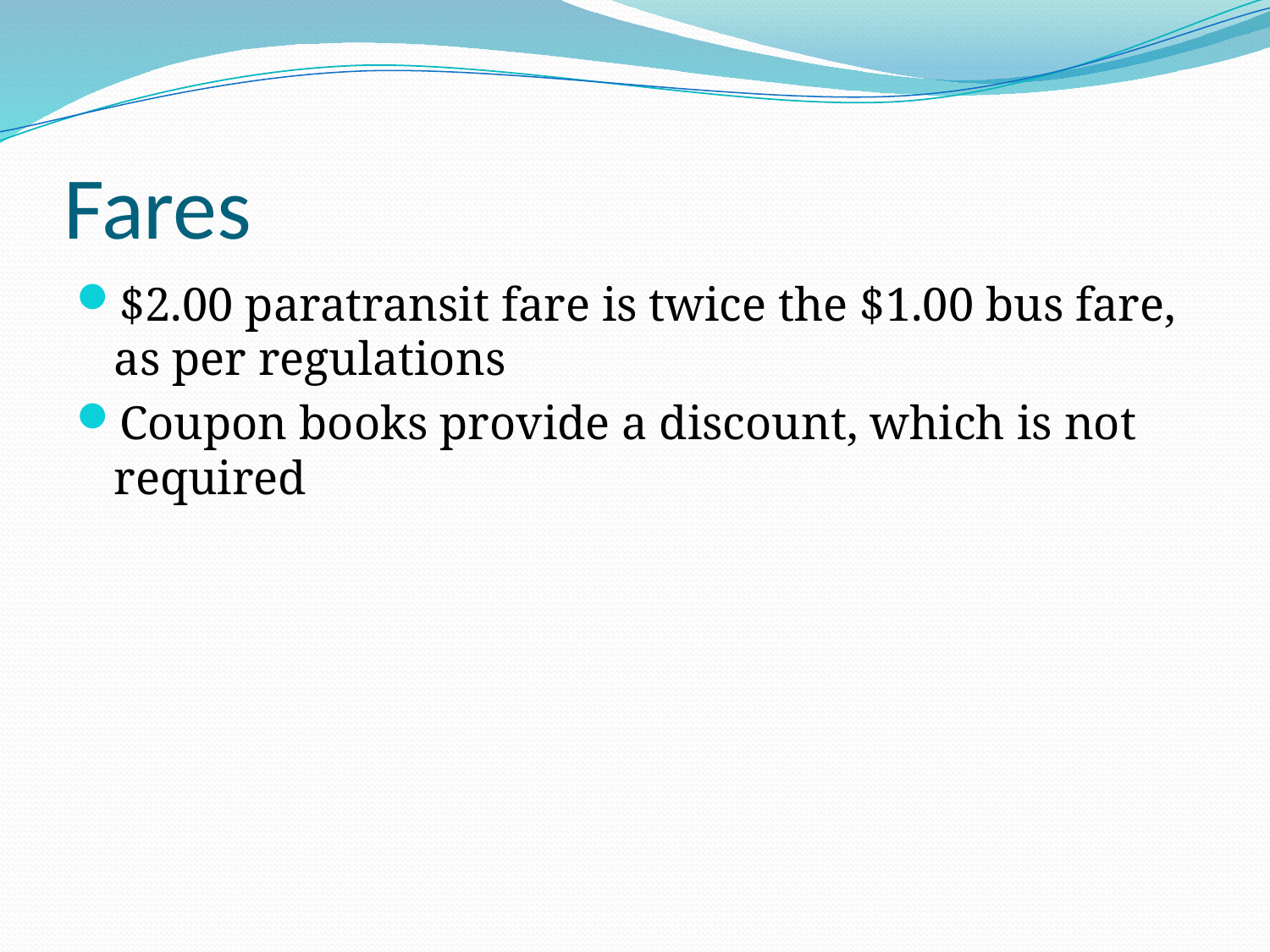

# Fares
$2.00 paratransit fare is twice the $1.00 bus fare, as per regulations
Coupon books provide a discount, which is not required